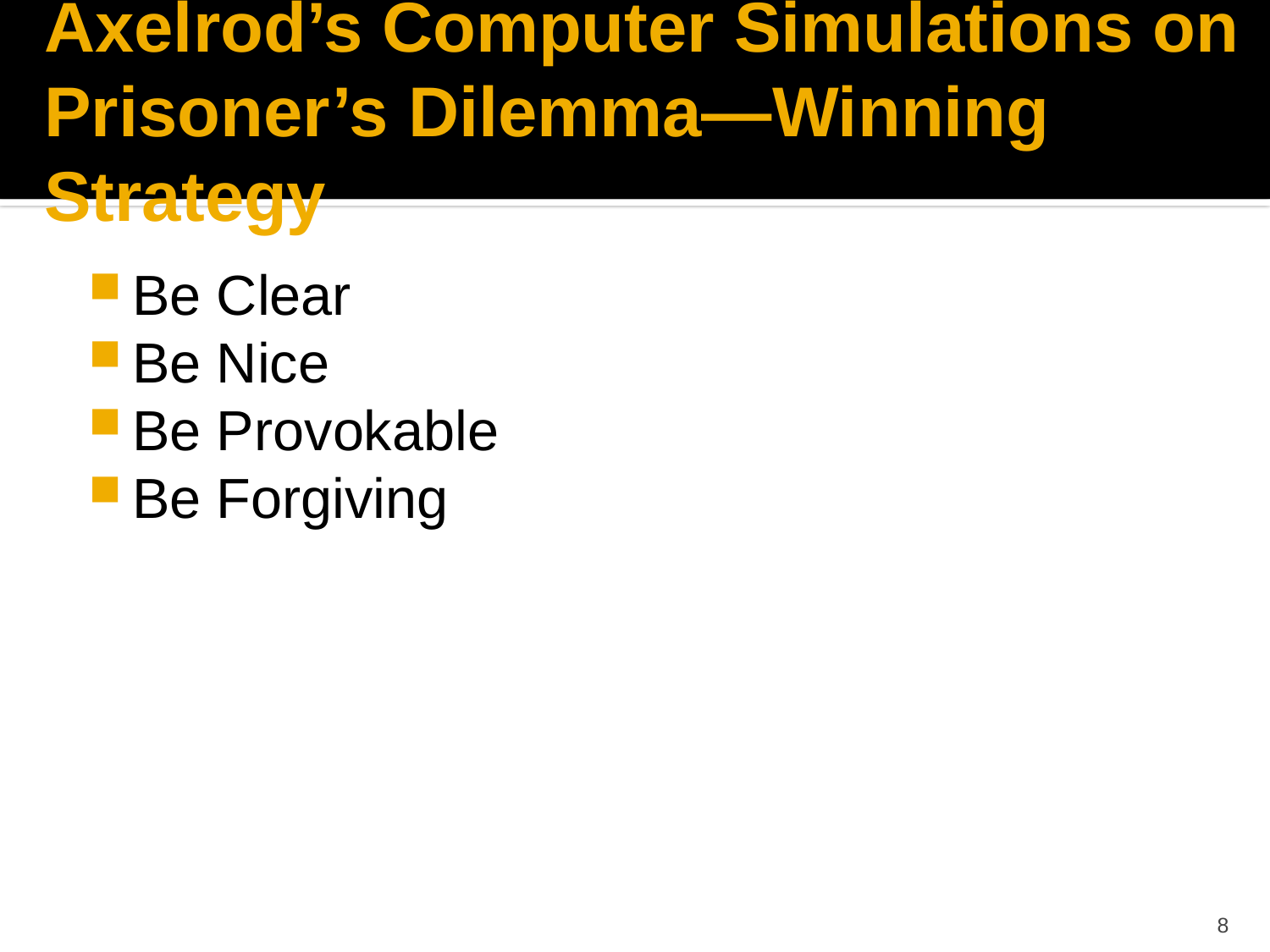

# Axelrod’s Computer Simulations on Prisoner’s Dilemma—Winning Strategy
Be Clear
Be Nice
Be Provokable
Be Forgiving
8